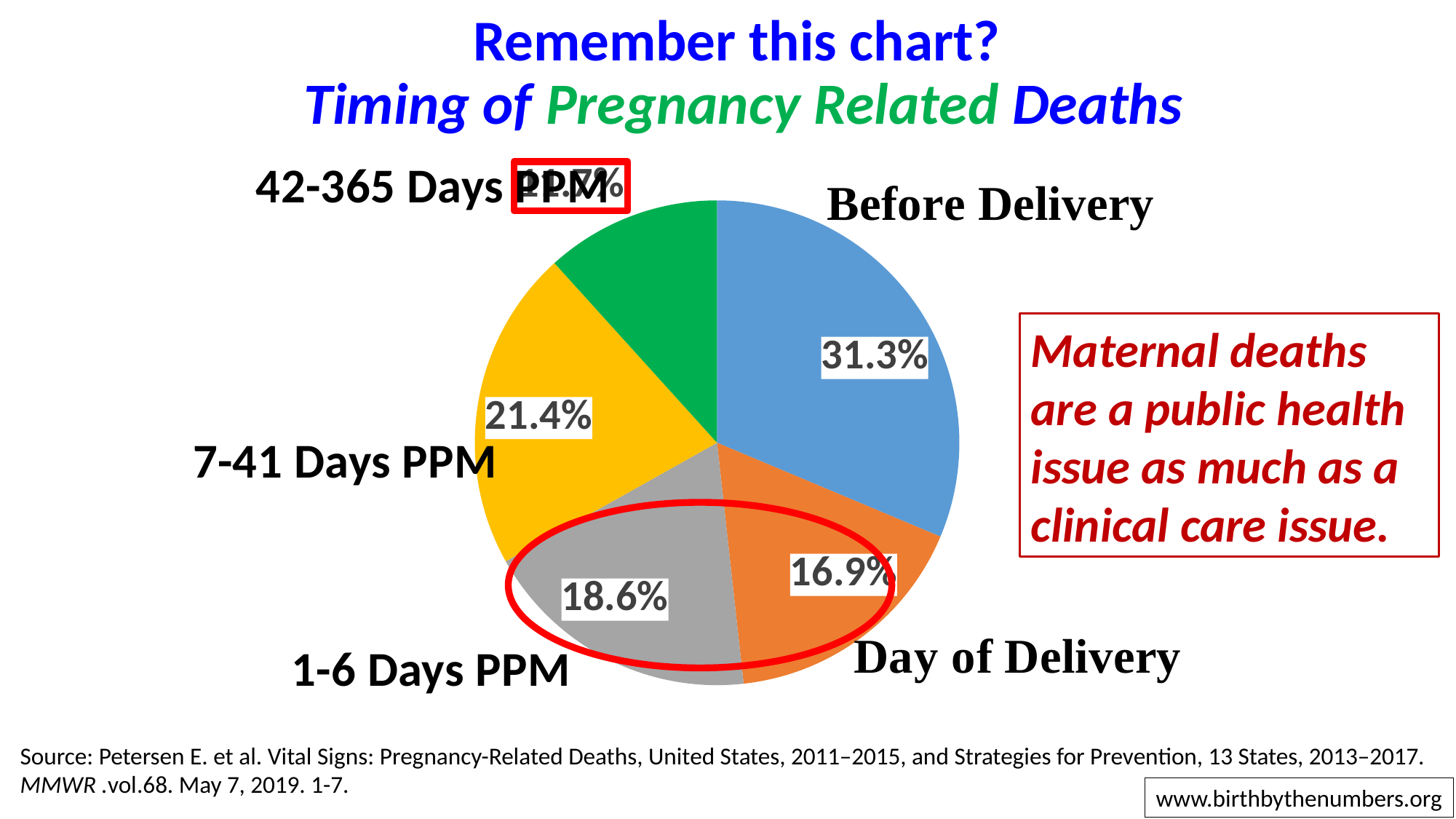

# Remember this chart? Timing of Pregnancy Related Deaths

### Chart

| Category | Series 1 |
|---|---|
| Before Delivery | 0.313 |
| Day of Delivery or termination | 0.169 |
| 1-6 days after | 0.186 |
| 7-41 days after | 0.214 |
| 42-365 days | 0.117 |
Maternal deaths are a public health issue as much as a clinical care issue.

Source: Petersen E. et al. Vital Signs: Pregnancy-Related Deaths, United States, 2011–2015, and Strategies for Prevention, 13 States, 2013–2017. MMWR .vol.68. May 7, 2019. 1-7.
www.birthbythenumbers.org